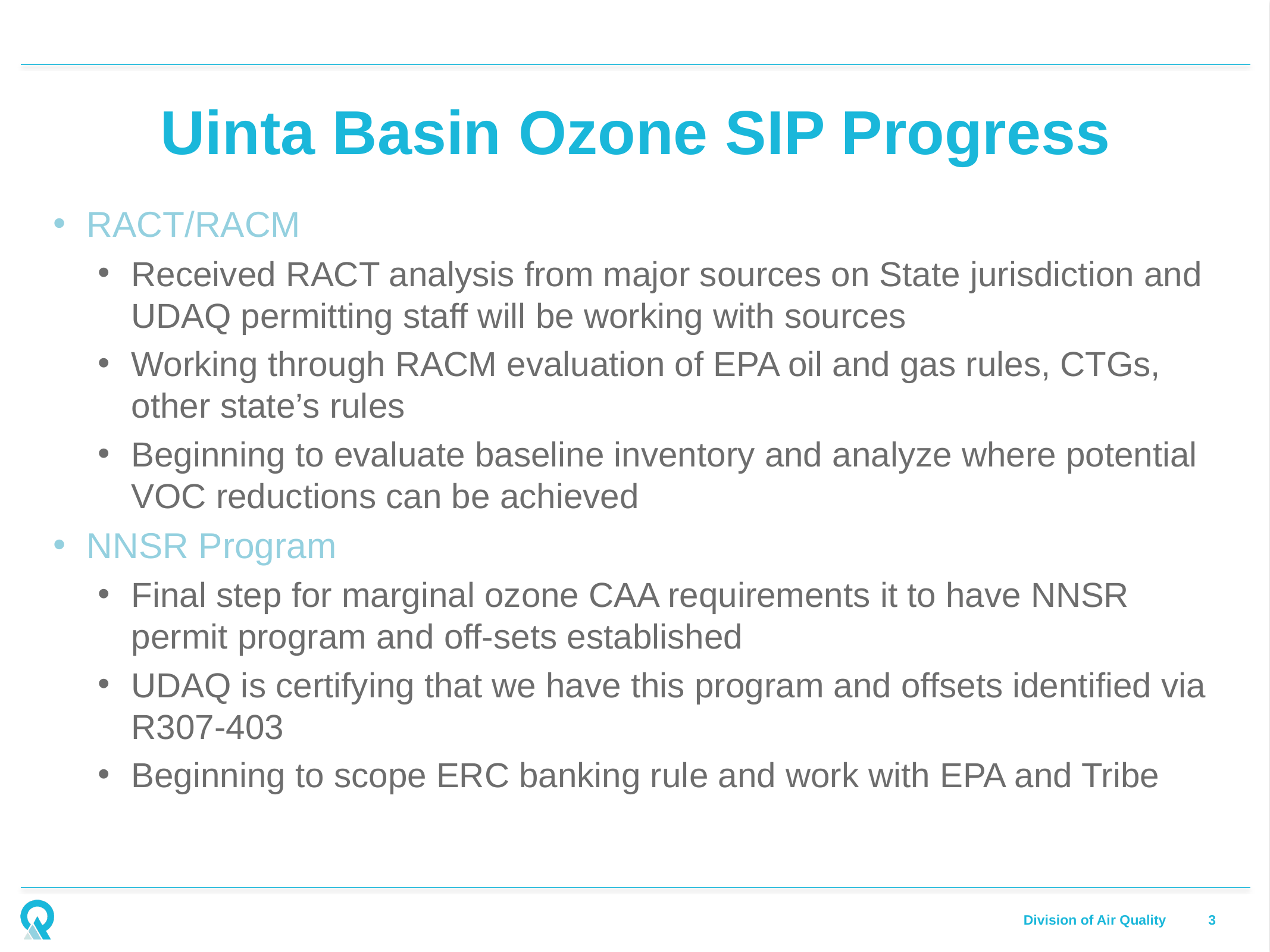

# Uinta Basin Ozone SIP Progress
RACT/RACM
Received RACT analysis from major sources on State jurisdiction and UDAQ permitting staff will be working with sources
Working through RACM evaluation of EPA oil and gas rules, CTGs, other state’s rules
Beginning to evaluate baseline inventory and analyze where potential VOC reductions can be achieved
NNSR Program
Final step for marginal ozone CAA requirements it to have NNSR permit program and off-sets established
UDAQ is certifying that we have this program and offsets identified via R307-403
Beginning to scope ERC banking rule and work with EPA and Tribe
3